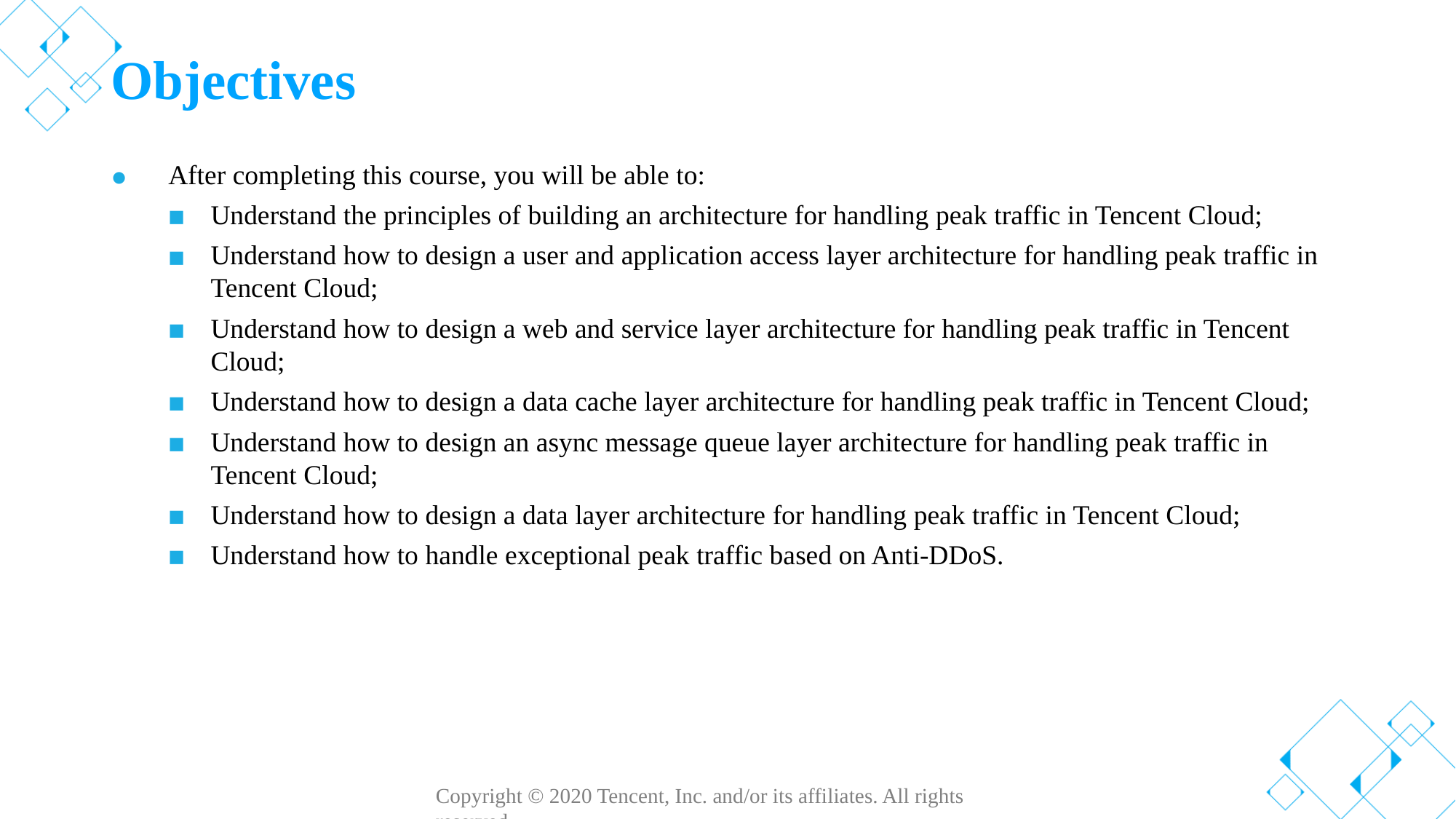

# Objectives
After completing this course, you will be able to:
Understand the principles of building an architecture for handling peak traffic in Tencent Cloud;
Understand how to design a user and application access layer architecture for handling peak traffic in Tencent Cloud;
Understand how to design a web and service layer architecture for handling peak traffic in Tencent Cloud;
Understand how to design a data cache layer architecture for handling peak traffic in Tencent Cloud;
Understand how to design an async message queue layer architecture for handling peak traffic in Tencent Cloud;
Understand how to design a data layer architecture for handling peak traffic in Tencent Cloud;
Understand how to handle exceptional peak traffic based on Anti-DDoS.